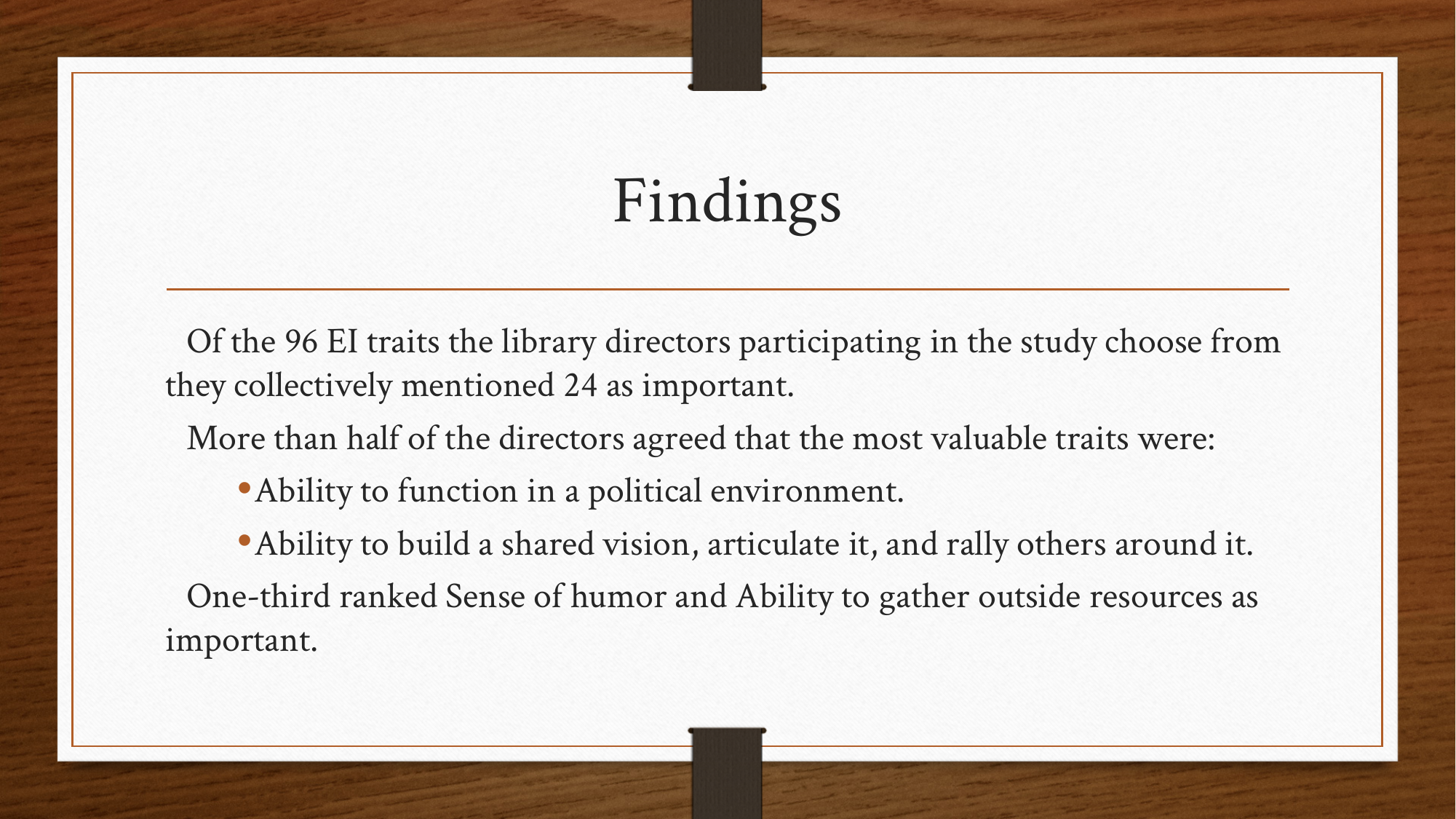

# Findings
Of the 96 EI traits the library directors participating in the study choose from they collectively mentioned 24 as important.
More than half of the directors agreed that the most valuable traits were:
Ability to function in a political environment.
Ability to build a shared vision, articulate it, and rally others around it.
One-third ranked Sense of humor and Ability to gather outside resources as important.